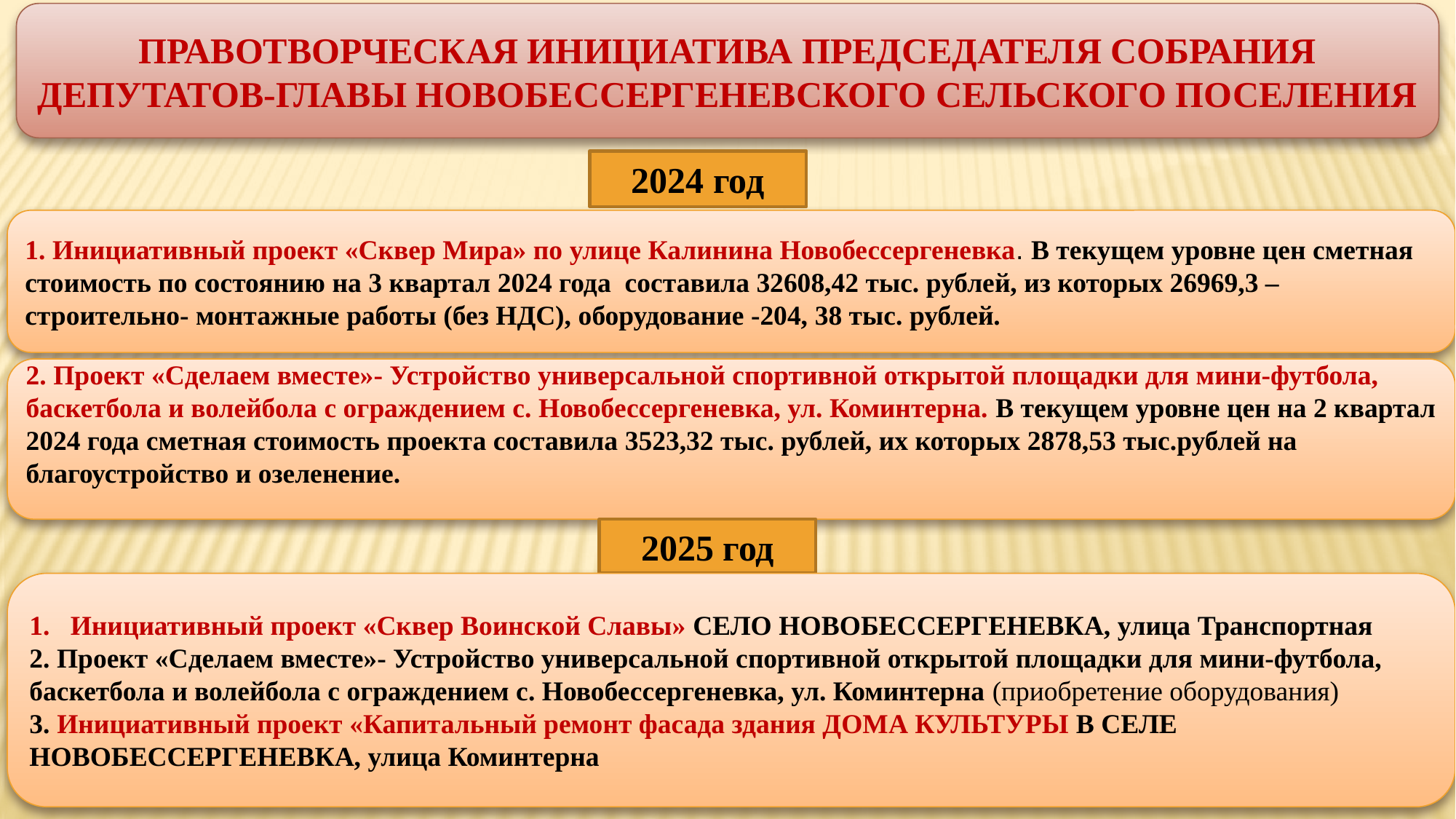

ПРАВОТВОРЧЕСКАЯ ИНИЦИАТИВА ПРЕДСЕДАТЕЛЯ СОБРАНИЯ ДЕПУТАТОВ-ГЛАВЫ НОВОБЕССЕРГЕНЕВСКОГО СЕЛЬСКОГО ПОСЕЛЕНИЯ
2024 год
1. Инициативный проект «Сквер Мира» по улице Калинина Новобессергеневка. В текущем уровне цен сметная стоимость по состоянию на 3 квартал 2024 года  составила 32608,42 тыс. рублей, из которых 26969,3 – строительно- монтажные работы (без НДС), оборудование -204, 38 тыс. рублей.
2. Проект «Сделаем вместе»- Устройство универсальной спортивной открытой площадки для мини-футбола, баскетбола и волейбола с ограждением с. Новобессергеневка, ул. Коминтерна. В текущем уровне цен на 2 квартал 2024 года сметная стоимость проекта составила 3523,32 тыс. рублей, их которых 2878,53 тыс.рублей на благоустройство и озеленение.

2025 год
Инициативный проект «Сквер Воинской Славы» СЕЛО НОВОБЕССЕРГЕНЕВКА, улица Транспортная
2. Проект «Сделаем вместе»- Устройство универсальной спортивной открытой площадки для мини-футбола, баскетбола и волейбола с ограждением с. Новобессергеневка, ул. Коминтерна (приобретение оборудования)
3. Инициативный проект «Капитальный ремонт фасада здания ДОМА КУЛЬТУРЫ В СЕЛЕ НОВОБЕССЕРГЕНЕВКА, улица Коминтерна